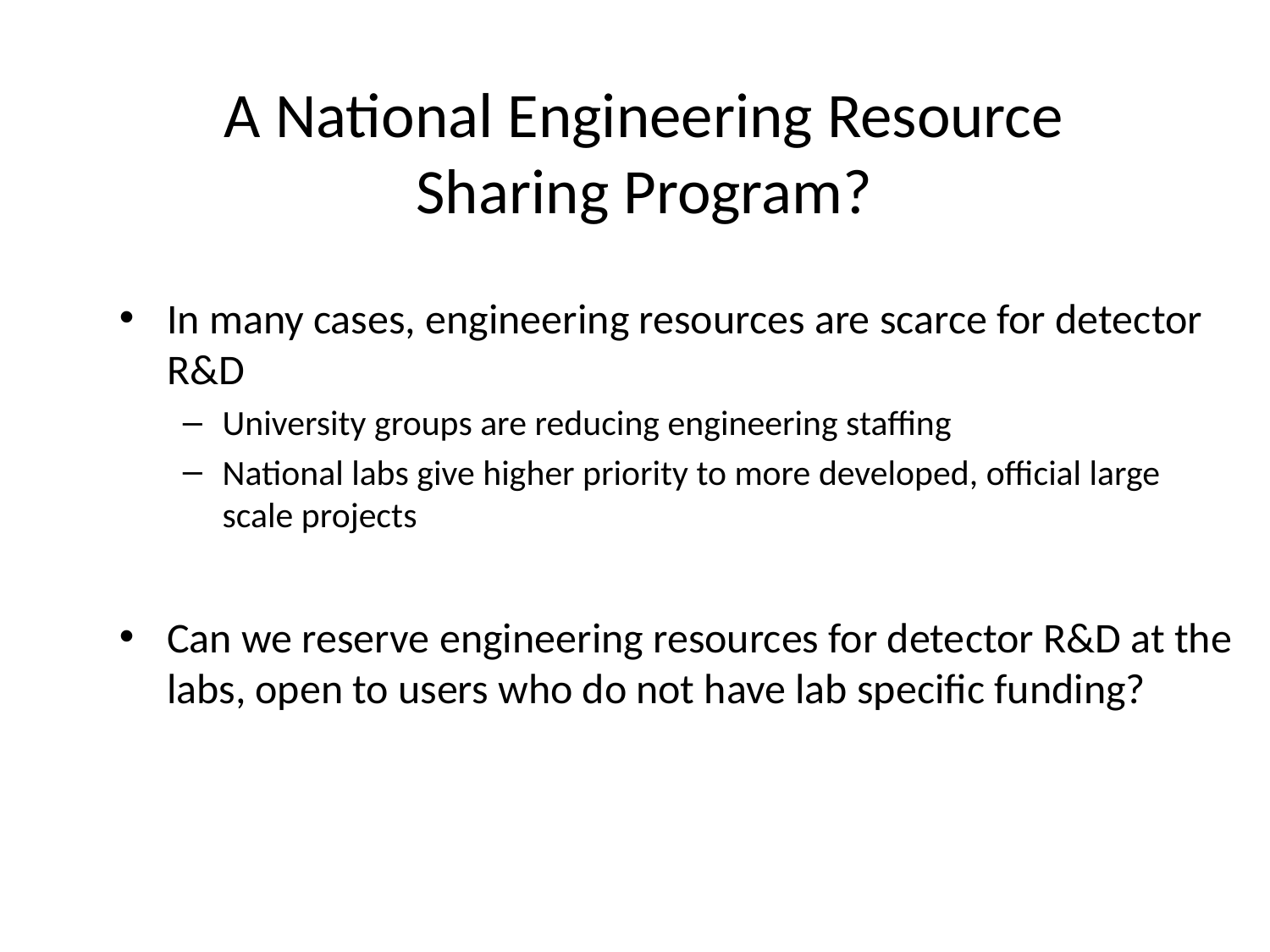

# A National Engineering Resource Sharing Program?
In many cases, engineering resources are scarce for detector R&D
University groups are reducing engineering staffing
National labs give higher priority to more developed, official large scale projects

Can we reserve engineering resources for detector R&D at the labs, open to users who do not have lab specific funding?